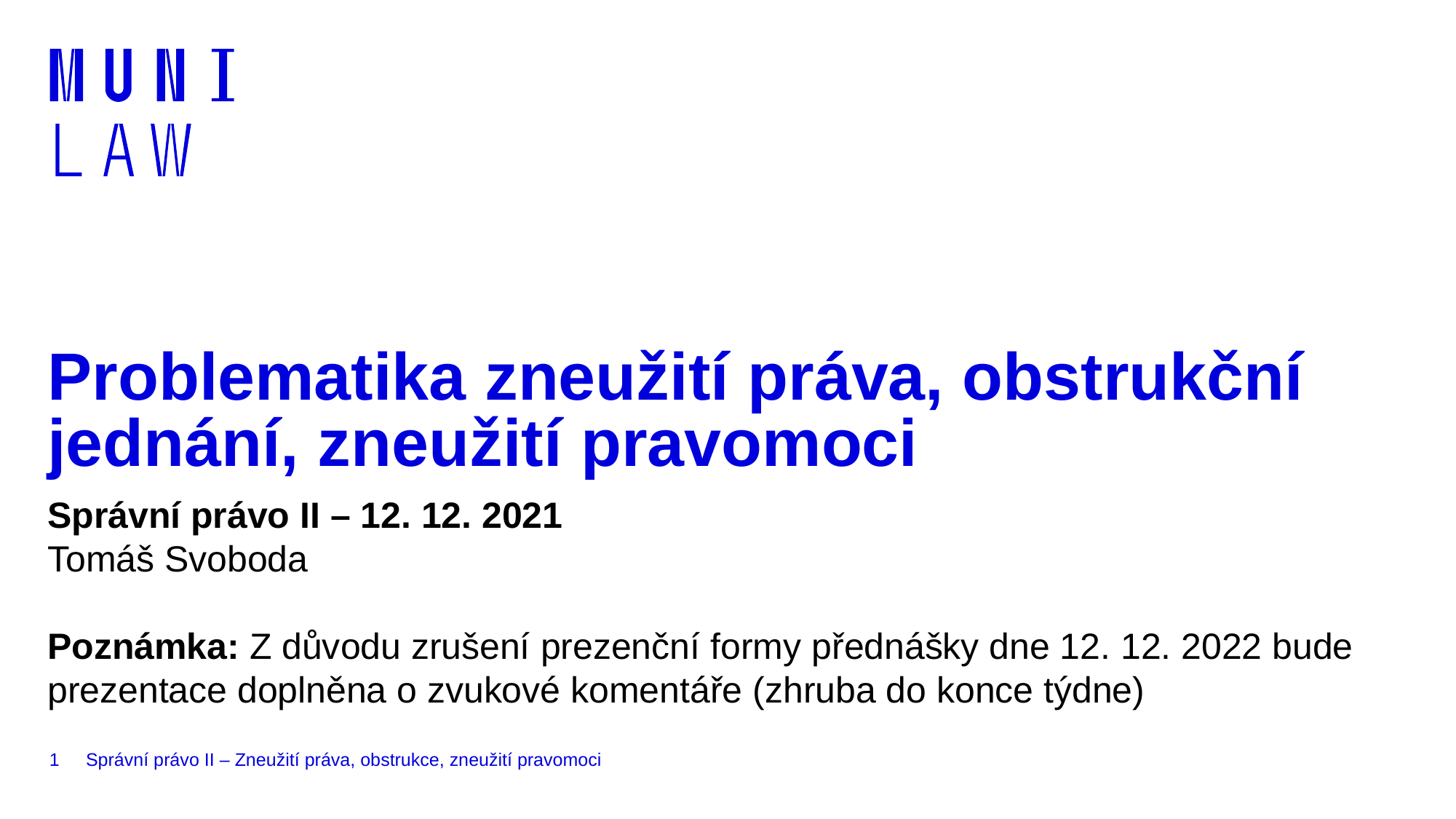

# Problematika zneužití práva, obstrukční jednání, zneužití pravomoci
Správní právo II – 12. 12. 2021
Tomáš Svoboda

Poznámka: Z důvodu zrušení prezenční formy přednášky dne 12. 12. 2022 bude prezentace doplněna o zvukové komentáře (zhruba do konce týdne)

1
Správní právo II – Zneužití práva, obstrukce, zneužití pravomoci